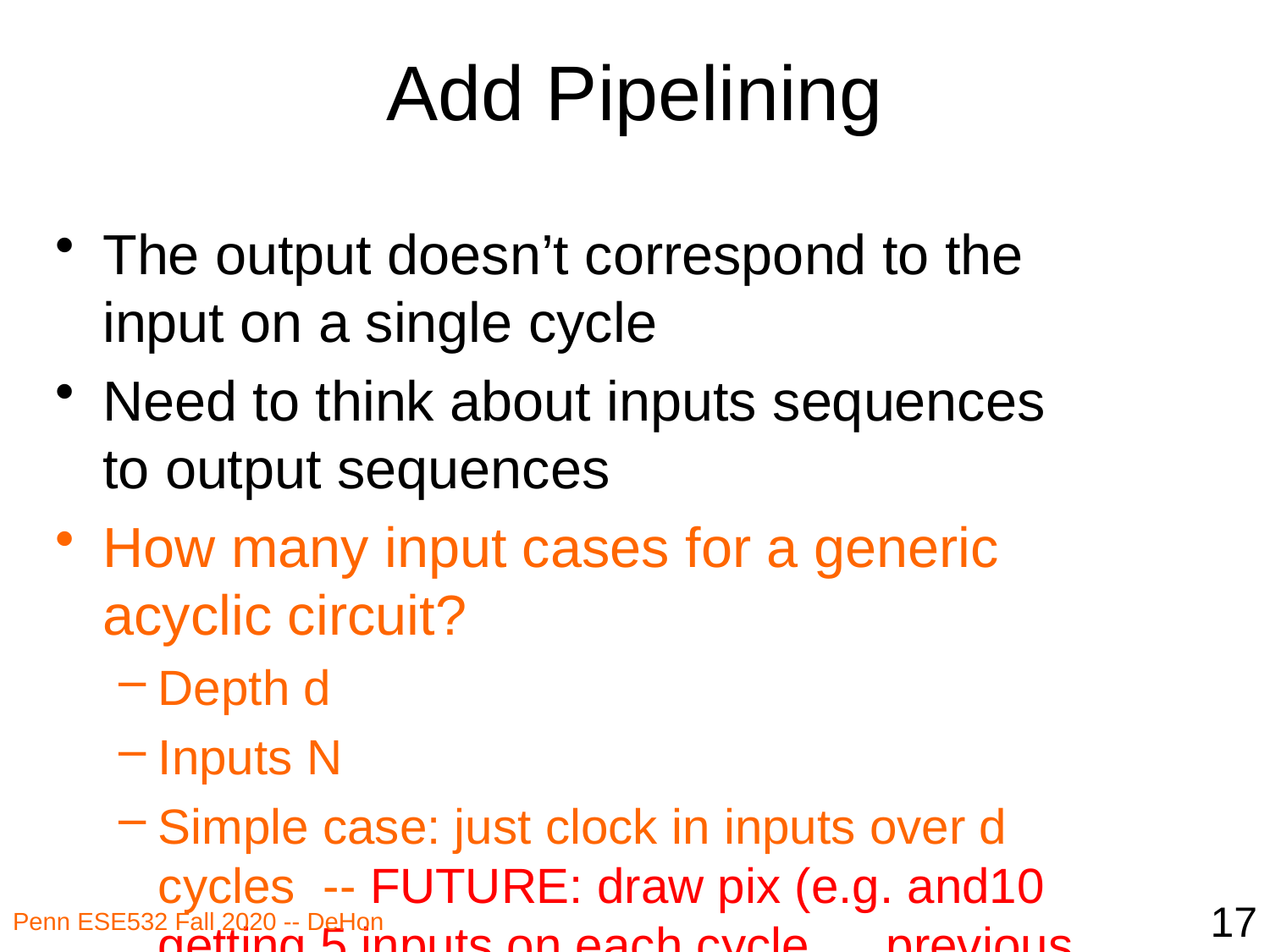

# Add Pipelining
The output doesn’t correspond to the input on a single cycle
Need to think about inputs sequences to output sequences
How many input cases for a generic acyclic circuit?
Depth d
Inputs N
Simple case: just clock in inputs over d cycles  -- FUTURE: draw pix (e.g. and10 getting 5 inputs on each cycle … previous version of and taking 10 inputs of 10 cycles is a specific ae)
17
Penn ESE532 Fall 2020 -- DeHon